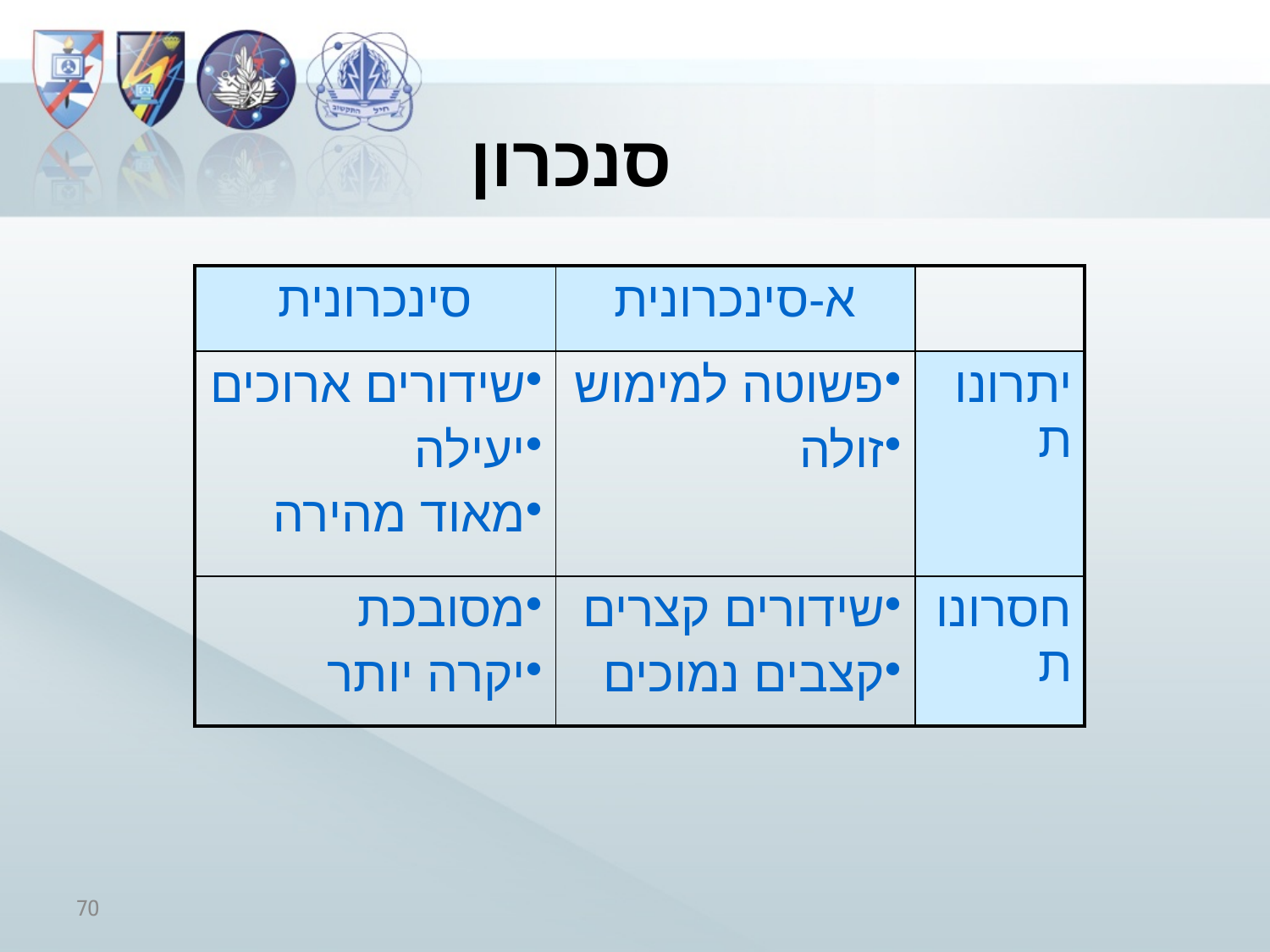

סנכרון
| סינכרונית | א-סינכרונית |  |
| --- | --- | --- |
| שידורים ארוכים יעילה מאוד מהירה | פשוטה למימוש זולה | יתרונות |
| מסובכת יקרה יותר | שידורים קצרים קצבים נמוכים | חסרונות |
70